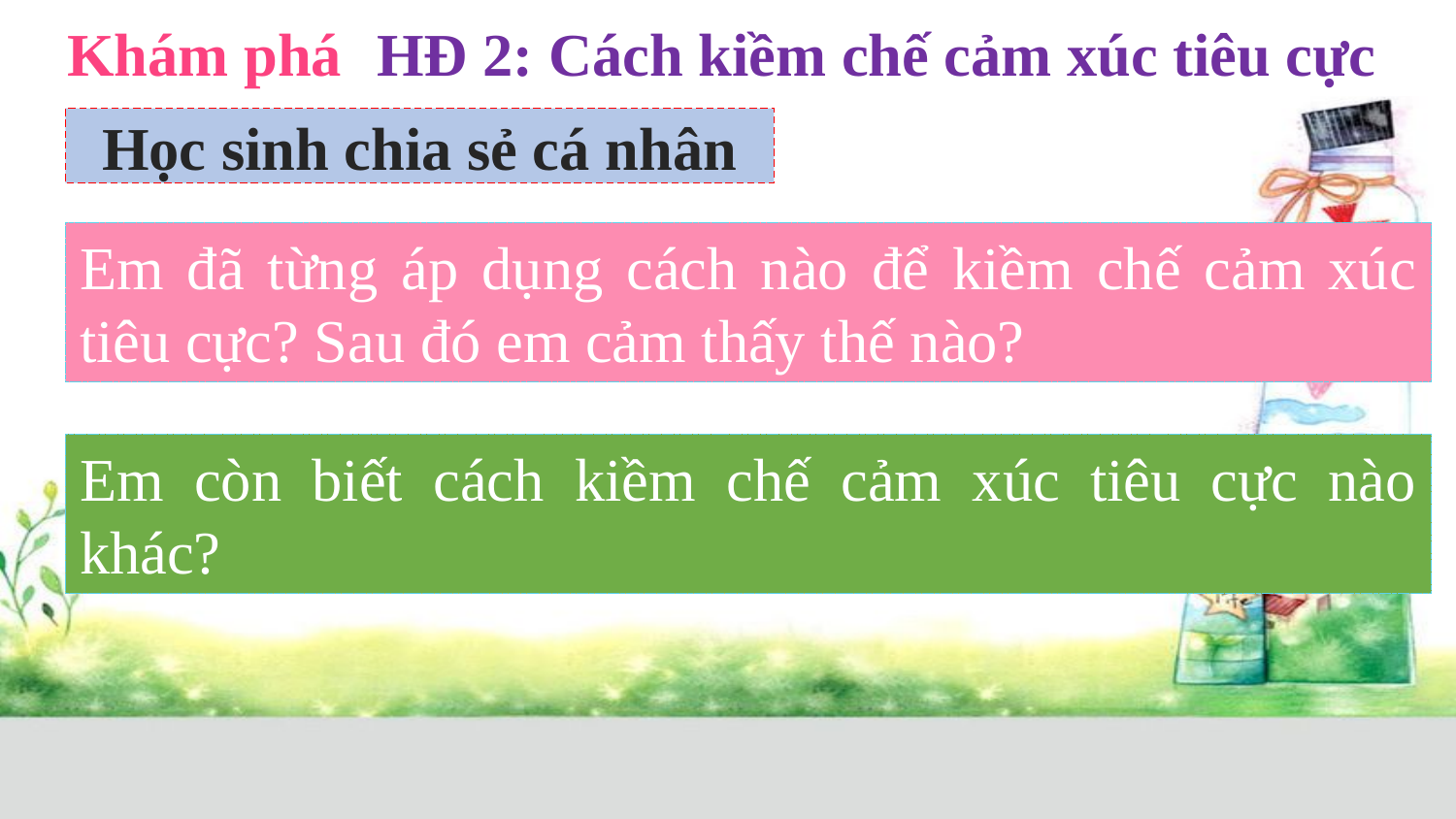

Khám phá
 HĐ 2: Cách kiềm chế cảm xúc tiêu cực
Học sinh chia sẻ cá nhân
Em đã từng áp dụng cách nào để kiềm chế cảm xúc tiêu cực? Sau đó em cảm thấy thế nào?
Em còn biết cách kiềm chế cảm xúc tiêu cực nào khác?